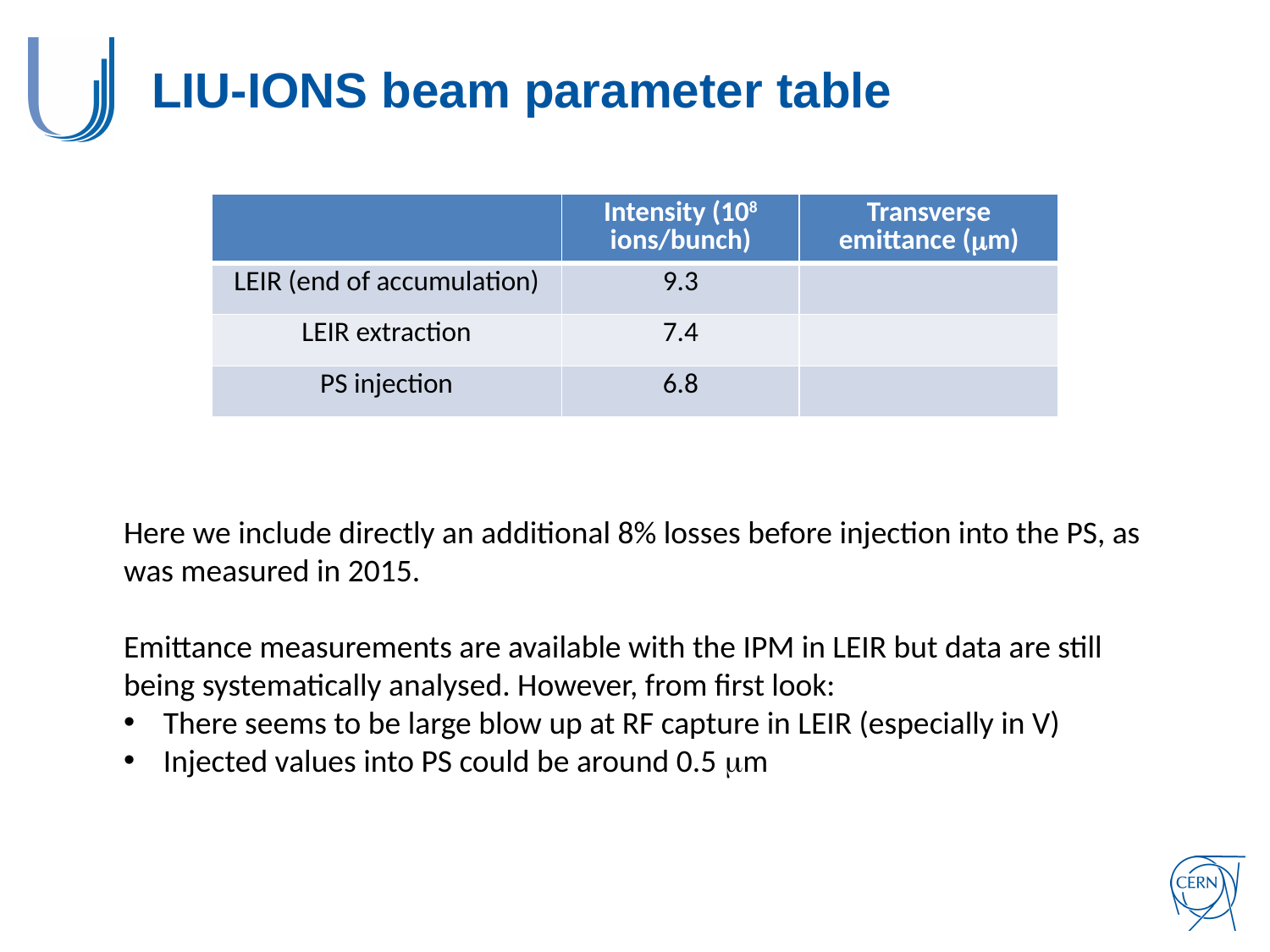

# LIU-IONS beam parameter table
|  | Intensity (108 ions/bunch) | Transverse emittance (μm) |
| --- | --- | --- |
| LEIR (end of accumulation) | 9.3 |  |
| LEIR extraction | 7.4 |  |
| PS injection | 6.8 |  |
Here we include directly an additional 8% losses before injection into the PS, as was measured in 2015.

Emittance measurements are available with the IPM in LEIR but data are still being systematically analysed. However, from first look:
There seems to be large blow up at RF capture in LEIR (especially in V)
Injected values into PS could be around 0.5 μm